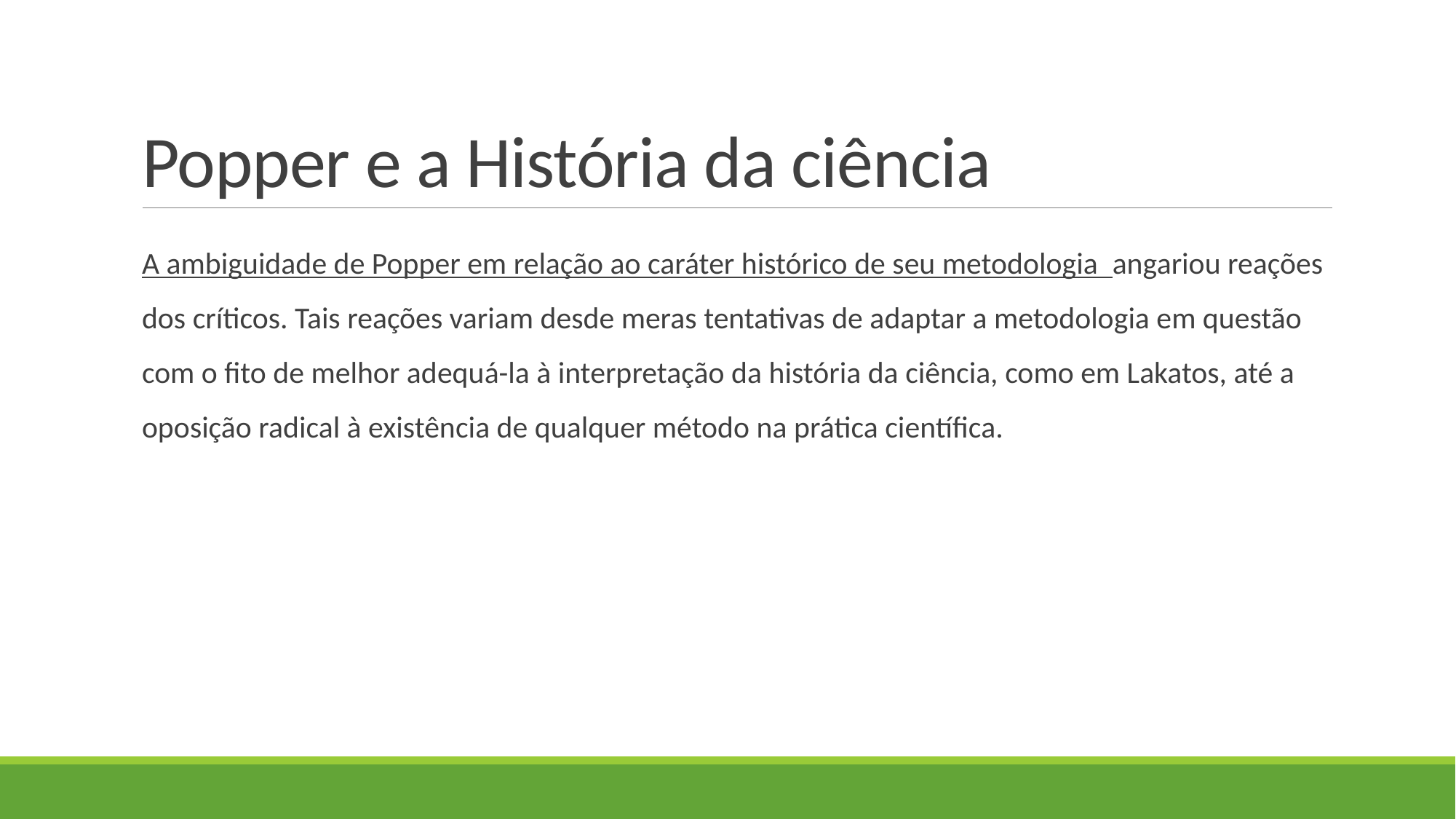

# Popper e a História da ciência
A ambiguidade de Popper em relação ao caráter histórico de seu metodologia  angariou reações dos críticos. Tais reações variam desde meras tentativas de adaptar a metodologia em questão com o fito de melhor adequá-la à interpretação da história da ciência, como em Lakatos, até a oposição radical à existência de qualquer método na prática científica.